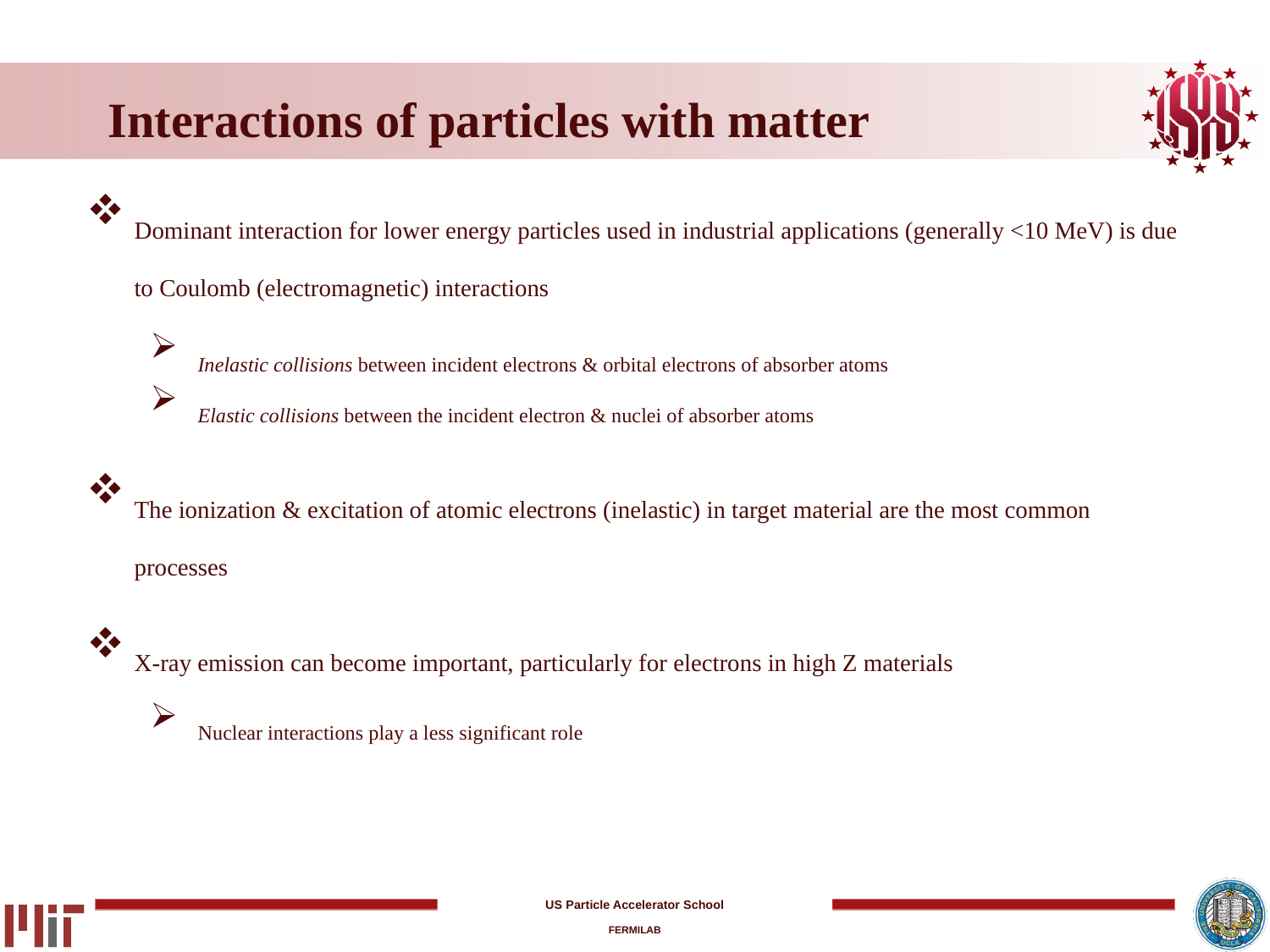

# Interactions of particles with matter
Dominant interaction for lower energy particles used in industrial applications (generally <10 MeV) is due to Coulomb (electromagnetic) interactions

Inelastic collisions between incident electrons & orbital electrons of absorber atoms
Elastic collisions between the incident electron & nuclei of absorber atoms

The ionization & excitation of atomic electrons (inelastic) in target material are the most common processes

X-ray emission can become important, particularly for electrons in high Z materials

Nuclear interactions play a less significant role